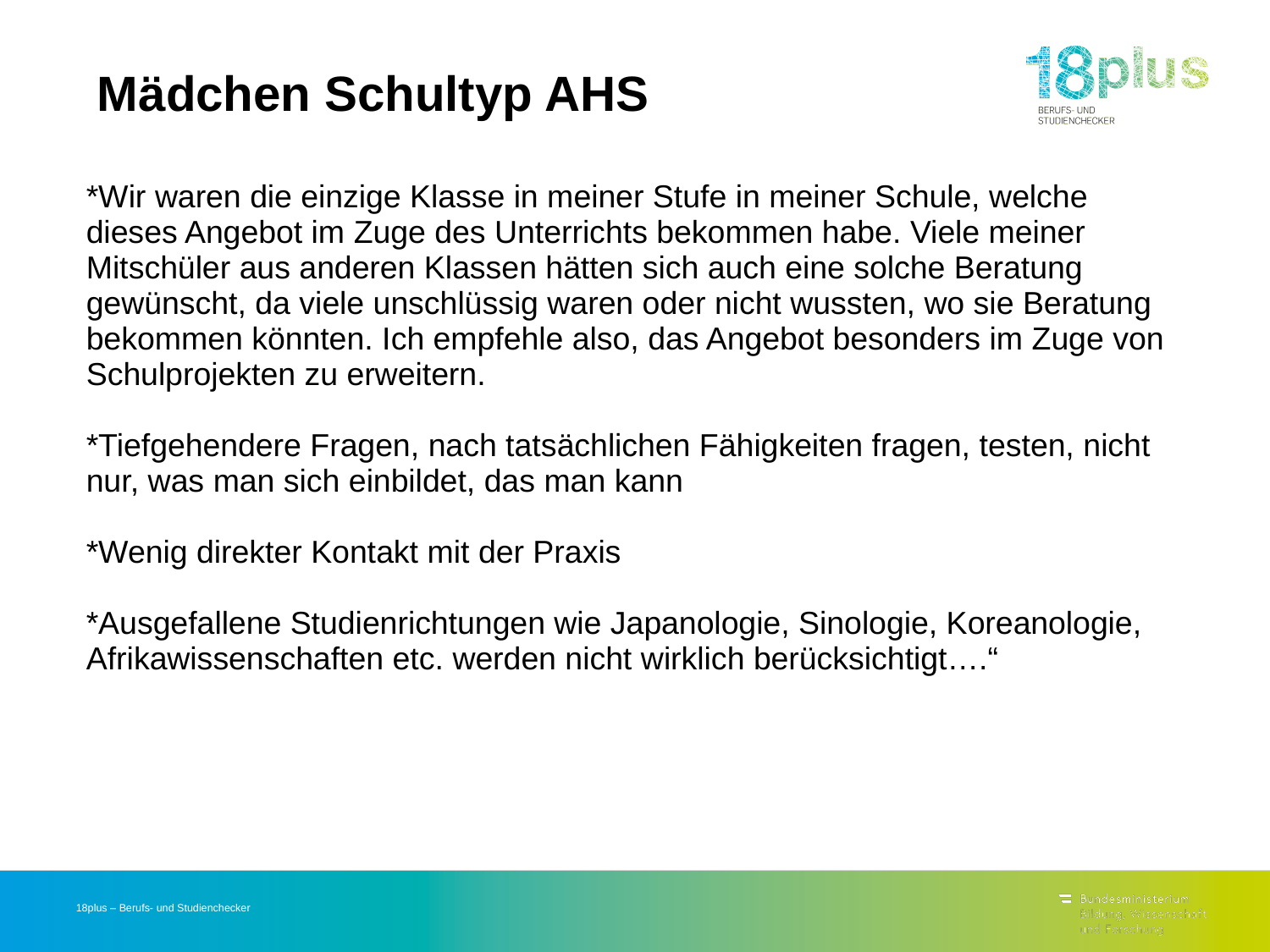

| Mädchen Schultyp AHS \*Wir waren die einzige Klasse in meiner Stufe in meiner Schule, welche dieses Angebot im Zuge des Unterrichts bekommen habe. Viele meiner Mitschüler aus anderen Klassen hätten sich auch eine solche Beratung gewünscht, da viele unschlüssig waren oder nicht wussten, wo sie Beratung bekommen könnten. Ich empfehle also, das Angebot besonders im Zuge von Schulprojekten zu erweitern. \*Tiefgehendere Fragen, nach tatsächlichen Fähigkeiten fragen, testen, nicht nur, was man sich einbildet, das man kann \*Wenig direkter Kontakt mit der Praxis \*Ausgefallene Studienrichtungen wie Japanologie, Sinologie, Koreanologie, Afrikawissenschaften etc. werden nicht wirklich berücksichtigt….“ |
| --- |
|  |
|  |
|  |
|  |
|  |
|  |
|  |
|  |
|  |
|  |
|  |
|  |
|  |
|  |
|  |
|  |
|  |
|  |
|  |
|  |
18plus – Berufs- und Studienchecker